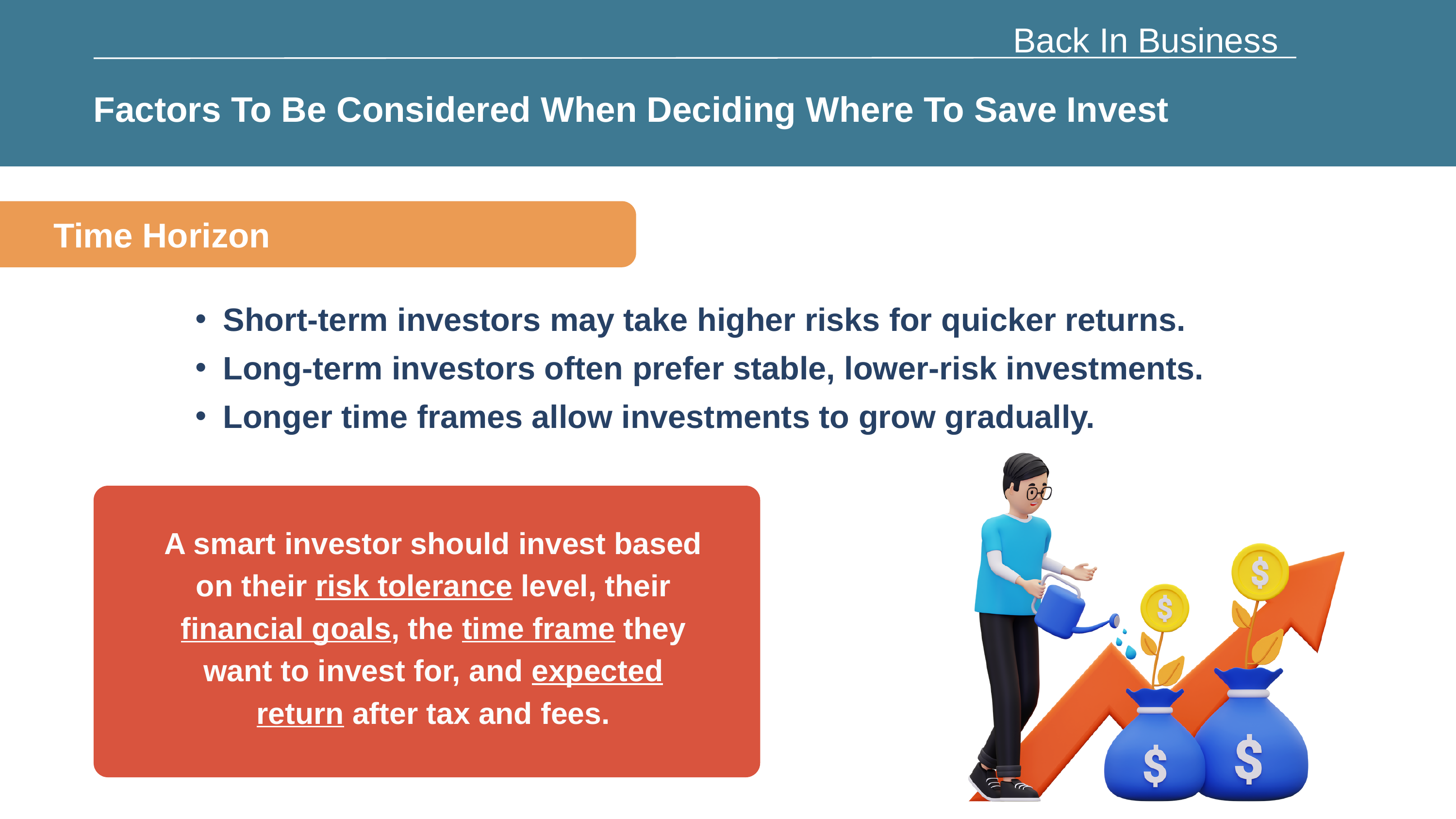

Back In Business

Factors To Be Considered When Deciding Where To Save Invest

Time Horizon
Short-term investors may take higher risks for quicker returns.
Long-term investors often prefer stable, lower-risk investments.
Longer time frames allow investments to grow gradually.

A smart investor should invest based on their risk tolerance level, their financial goals, the time frame they want to invest for, and expected return after tax and fees.